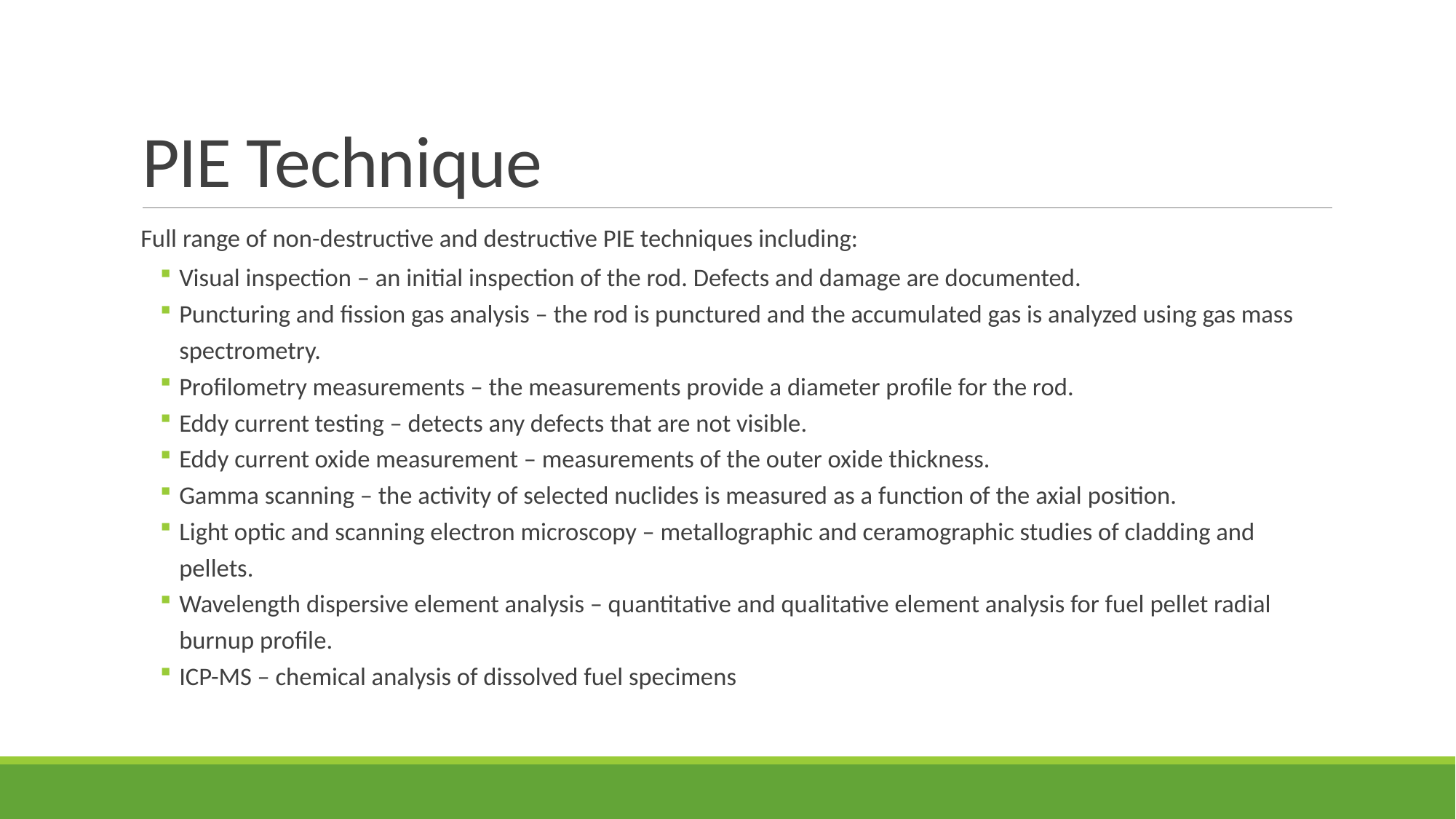

# PIE Technique
Full range of non-destructive and destructive PIE techniques including:
Visual inspection – an initial inspection of the rod. Defects and damage are documented.
Puncturing and fission gas analysis – the rod is punctured and the accumulated gas is analyzed using gas mass spectrometry.
Profilometry measurements – the measurements provide a diameter profile for the rod.
Eddy current testing – detects any defects that are not visible.
Eddy current oxide measurement – measurements of the outer oxide thickness.
Gamma scanning – the activity of selected nuclides is measured as a function of the axial position.
Light optic and scanning electron microscopy – metallographic and ceramographic studies of cladding and pellets.
Wavelength dispersive element analysis – quantitative and qualitative element analysis for fuel pellet radial burnup profile.
ICP-MS – chemical analysis of dissolved fuel specimens